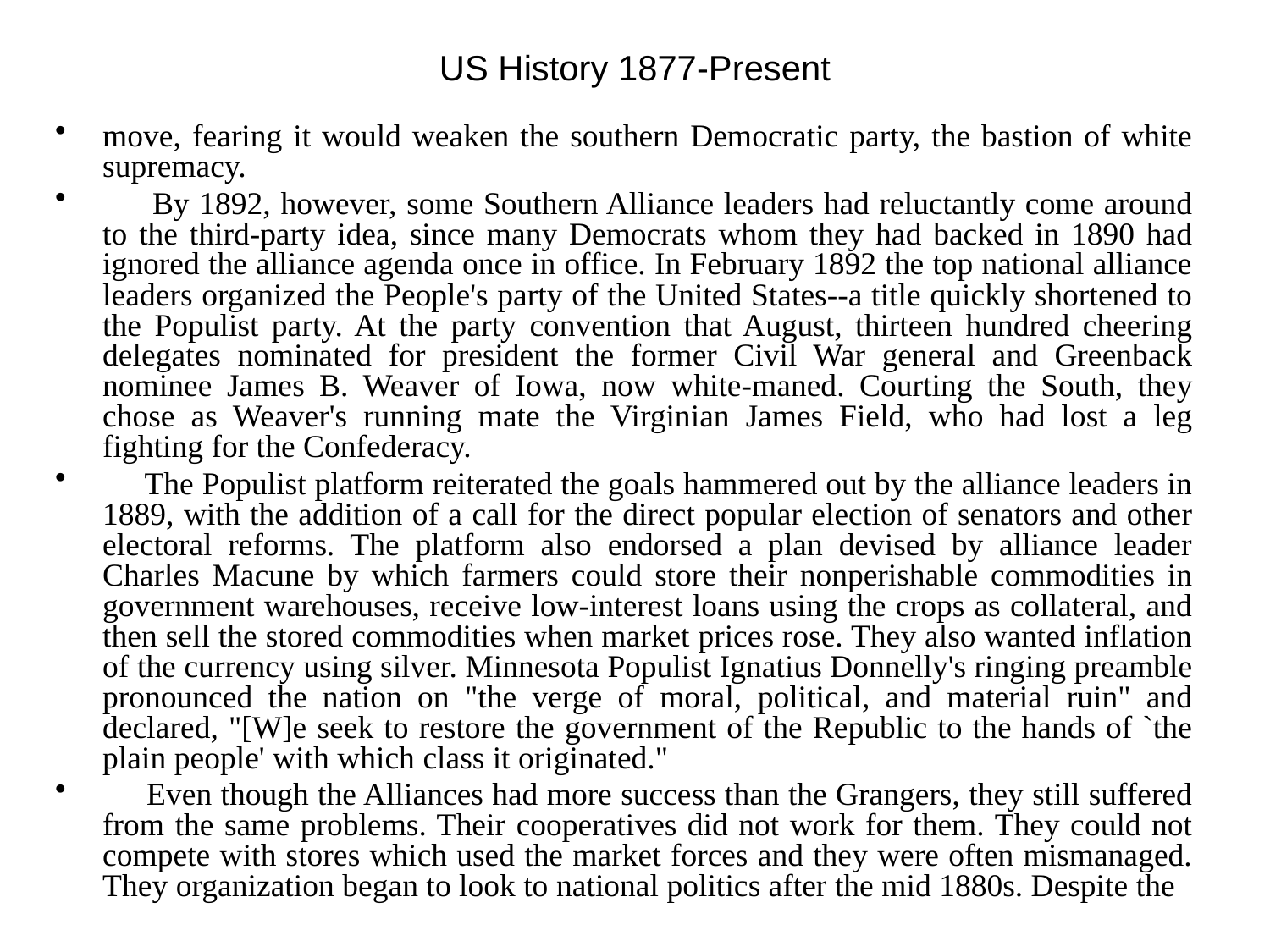

# US History 1877-Present
move, fearing it would weaken the southern Democratic party, the bastion of white supremacy.
     By 1892, however, some Southern Alliance leaders had reluctantly come around to the third-party idea, since many Democrats whom they had backed in 1890 had ignored the alliance agenda once in office. In February 1892 the top national alliance leaders organized the People's party of the United States--a title quickly shortened to the Populist party. At the party convention that August, thirteen hundred cheering delegates nominated for president the former Civil War general and Greenback nominee James B. Weaver of Iowa, now white-maned. Courting the South, they chose as Weaver's running mate the Virginian James Field, who had lost a leg fighting for the Confederacy.
     The Populist platform reiterated the goals hammered out by the alliance leaders in 1889, with the addition of a call for the direct popular election of senators and other electoral reforms. The platform also endorsed a plan devised by alliance leader Charles Macune by which farmers could store their nonperishable commodities in government warehouses, receive low-interest loans using the crops as collateral, and then sell the stored commodities when market prices rose. They also wanted inflation of the currency using silver. Minnesota Populist Ignatius Donnelly's ringing preamble pronounced the nation on "the verge of moral, political, and material ruin" and declared, "[W]e seek to restore the government of the Republic to the hands of `the plain people' with which class it originated."
     Even though the Alliances had more success than the Grangers, they still suffered from the same problems. Their cooperatives did not work for them. They could not compete with stores which used the market forces and they were often mismanaged. They organization began to look to national politics after the mid 1880s. Despite the